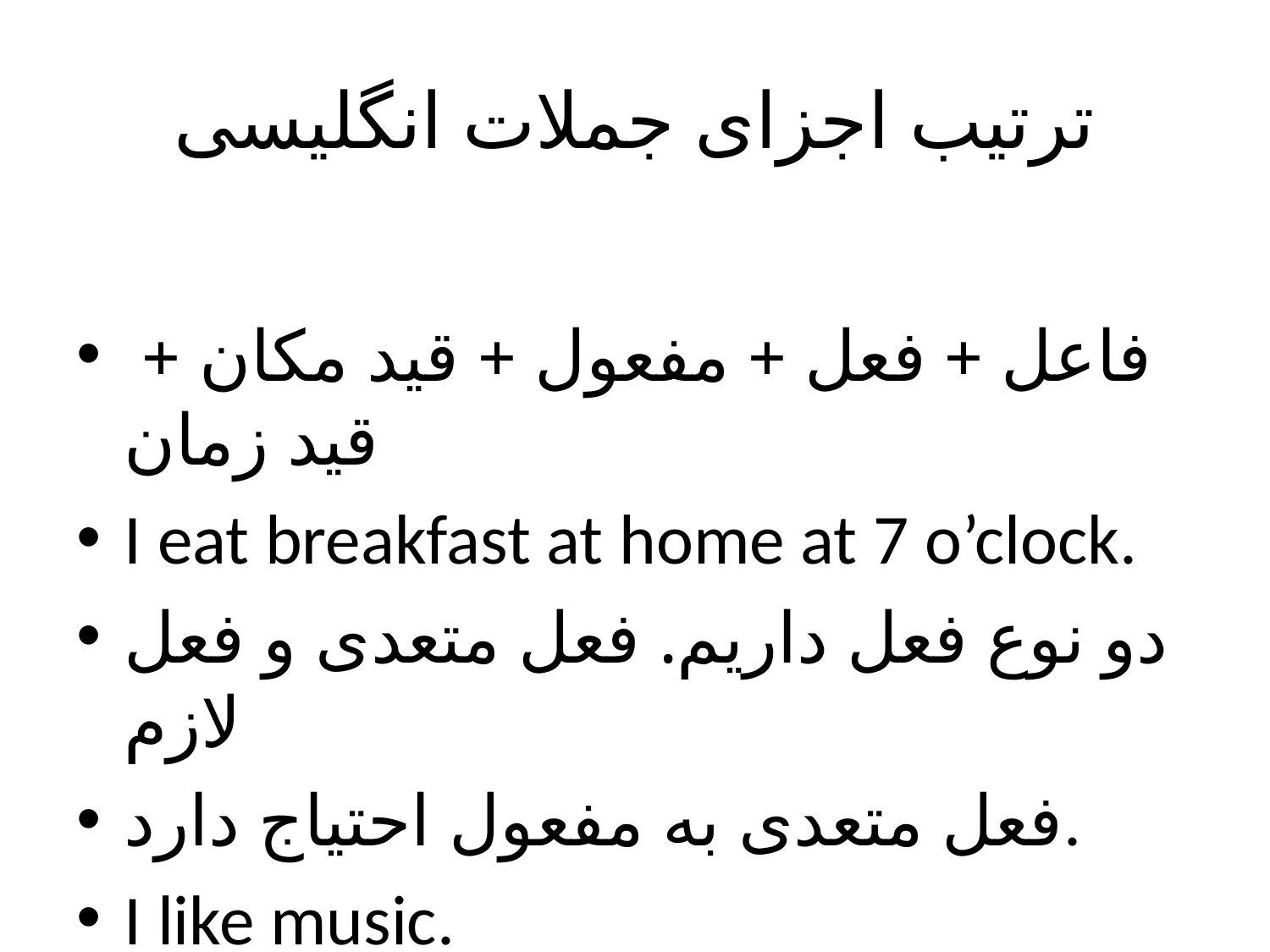

# ترتیب اجزای جملات انگلیسی

 فاعل + فعل + مفعول + قید مکان + قید زمان
I eat breakfast at home at 7 o’clock.
دو نوع فعل داریم. فعل متعدی و فعل لازم
فعل متعدی به مفعول احتیاج دارد.
I like music.